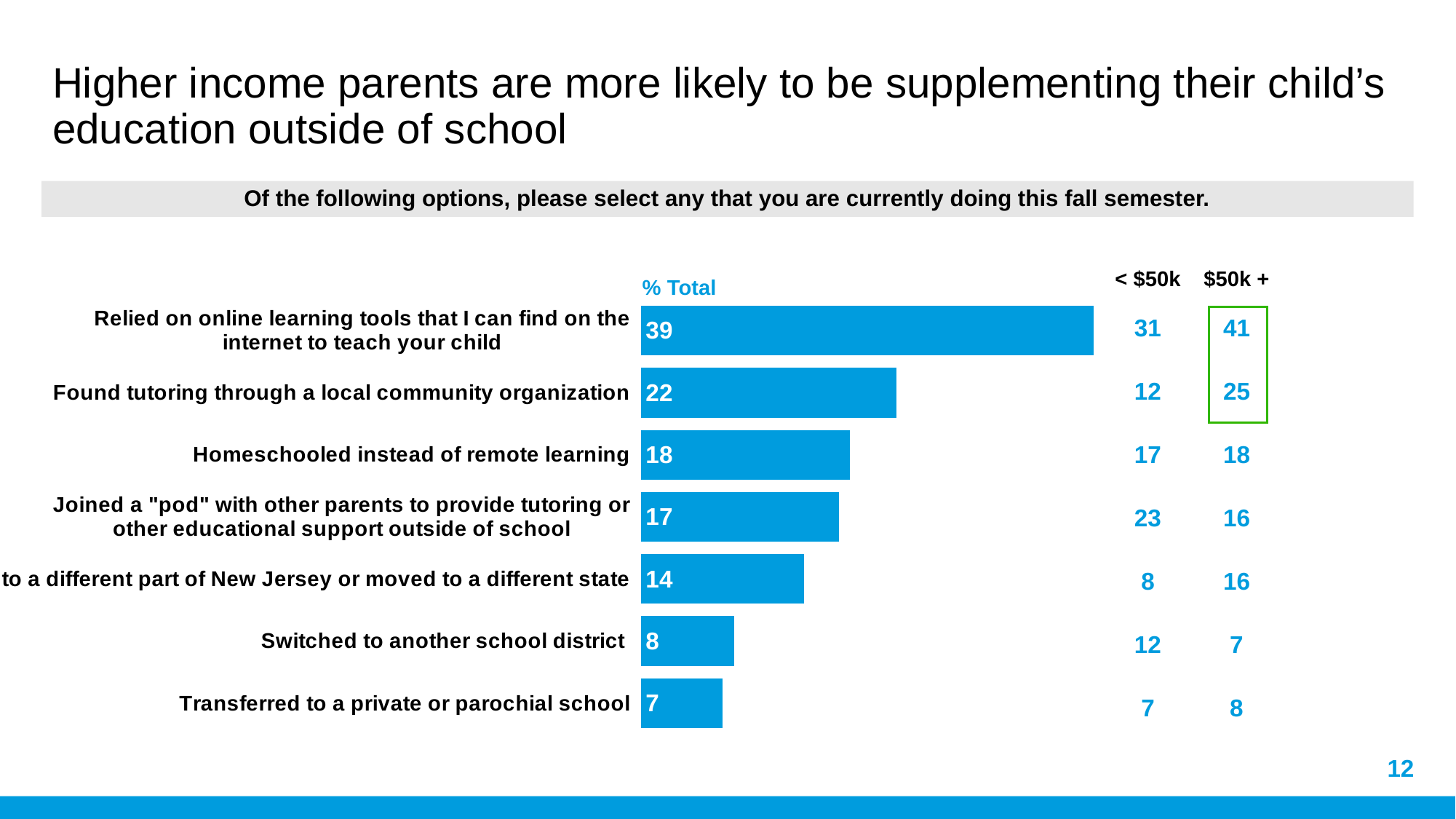

# Higher income parents are more likely to be supplementing their child’s education outside of school
Of the following options, please select any that you are currently doing this fall semester.
| < $50k | $50k + |
| --- | --- |
| 31 | 41 |
| 12 | 25 |
| 17 | 18 |
| 23 | 16 |
| 8 | 16 |
| 12 | 7 |
| 7 | 8 |
% Total

### Chart

| Category | Blue |
|---|---|
| Relied on online learning tools that I can find on the
internet to teach your child | 39.0 |
| Found tutoring through a local community organization | 22.0 |
| Homeschooled instead of remote learning | 18.0 |
| Joined a "pod" with other parents to provide tutoring or
other educational support outside of school | 17.0 |
| Relocated to a different part of New Jersey or moved to a different state | 14.0 |
| Switched to another school district  | 8.0 |
| Transferred to a private or parochial school | 7.0 |
12